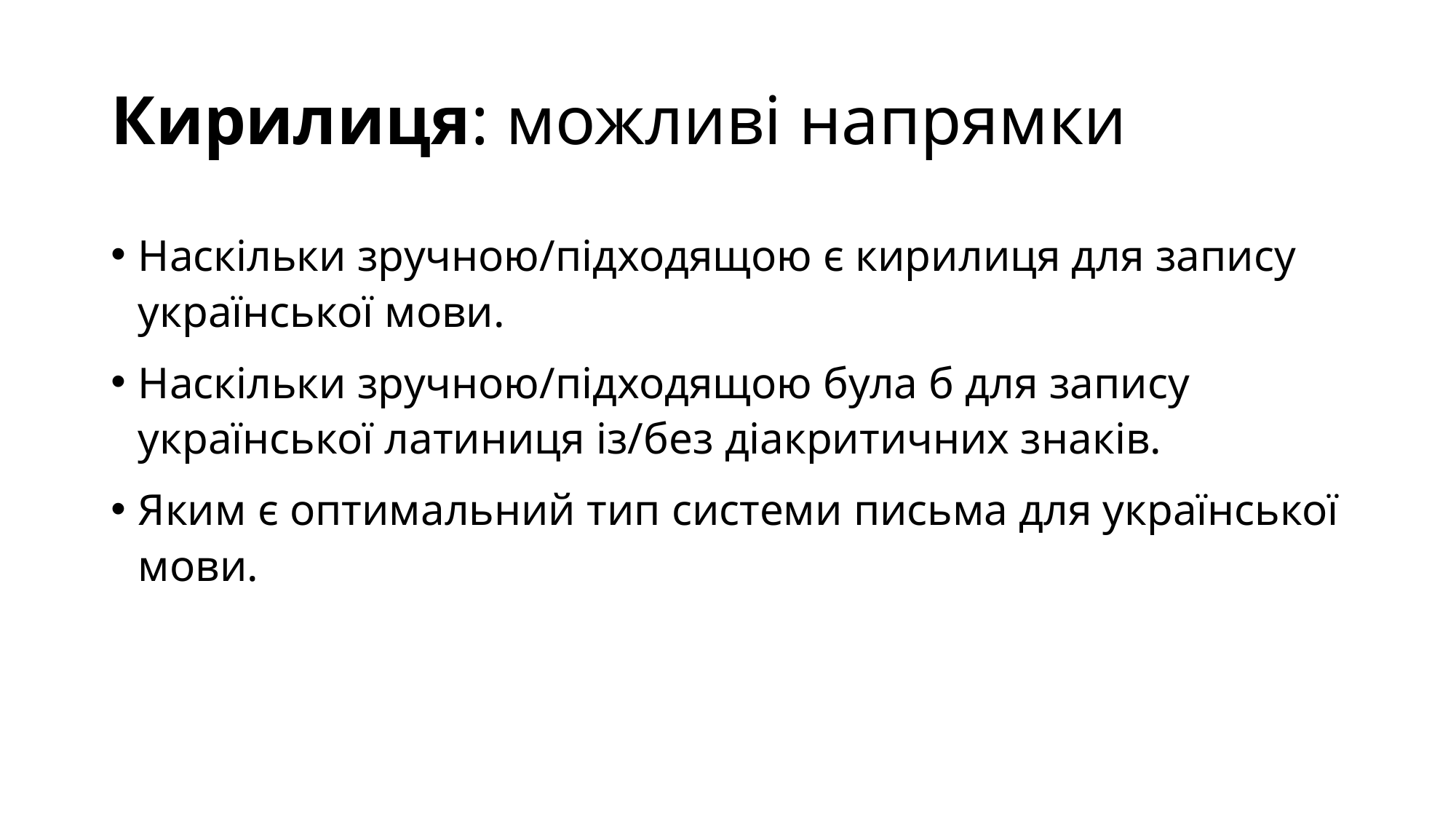

# Кирилиця: можливі напрямки
Наскільки зручною/підходящою є кирилиця для запису української мови.
Наскільки зручною/підходящою була б для запису української латиниця із/без діакритичних знаків.
Яким є оптимальний тип системи письма для української мови.